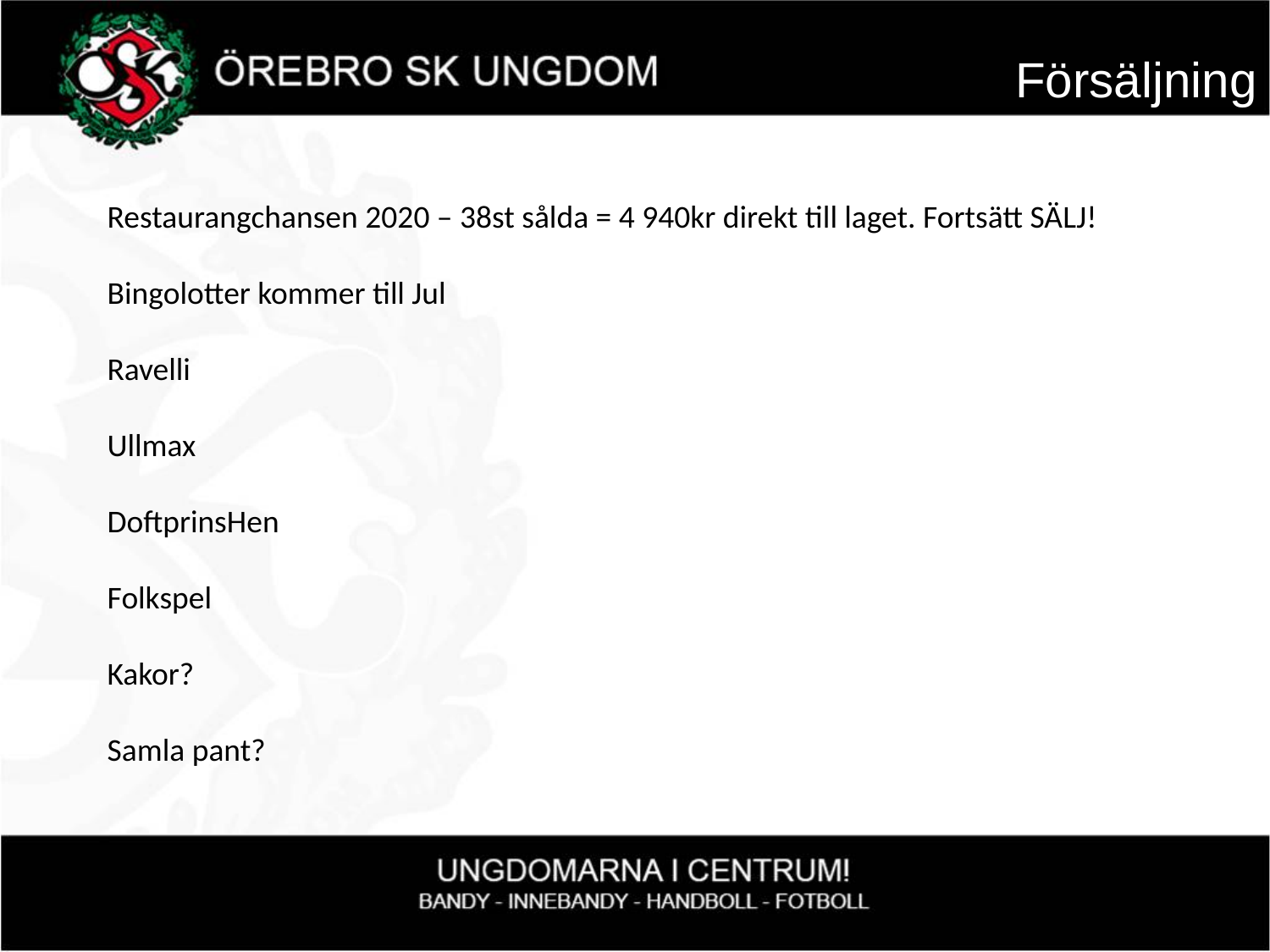

Försäljning
Restaurangchansen 2020 – 38st sålda = 4 940kr direkt till laget. Fortsätt SÄLJ!

Bingolotter kommer till Jul

Ravelli

Ullmax

DoftprinsHen

Folkspel

Kakor?

Samla pant?